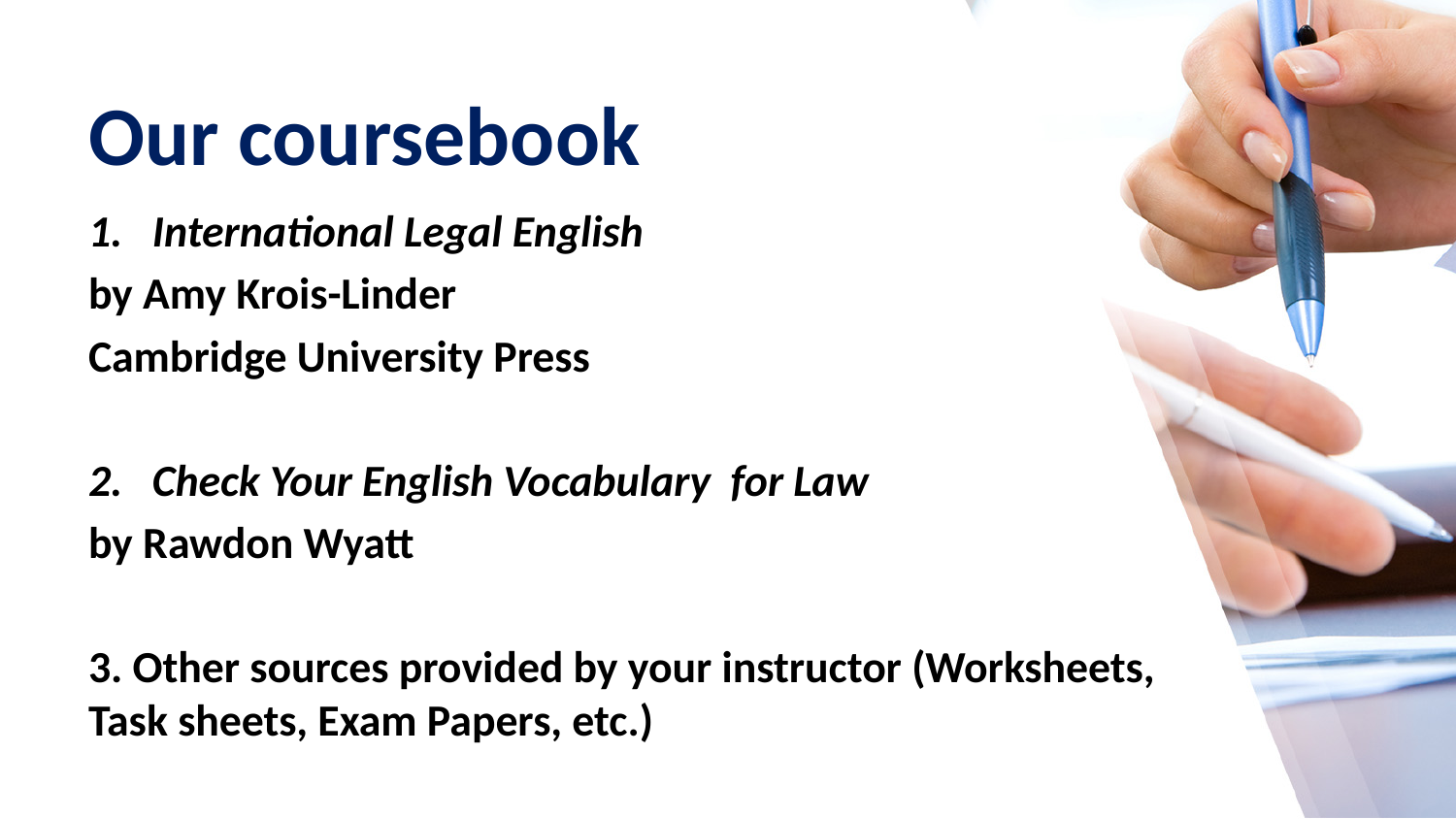

# Our coursebook
International Legal English
by Amy Krois-Linder
Cambridge University Press

Check Your English Vocabulary  for Law
by Rawdon Wyatt

3. Other sources provided by your instructor (Worksheets, Task sheets, Exam Papers, etc.)